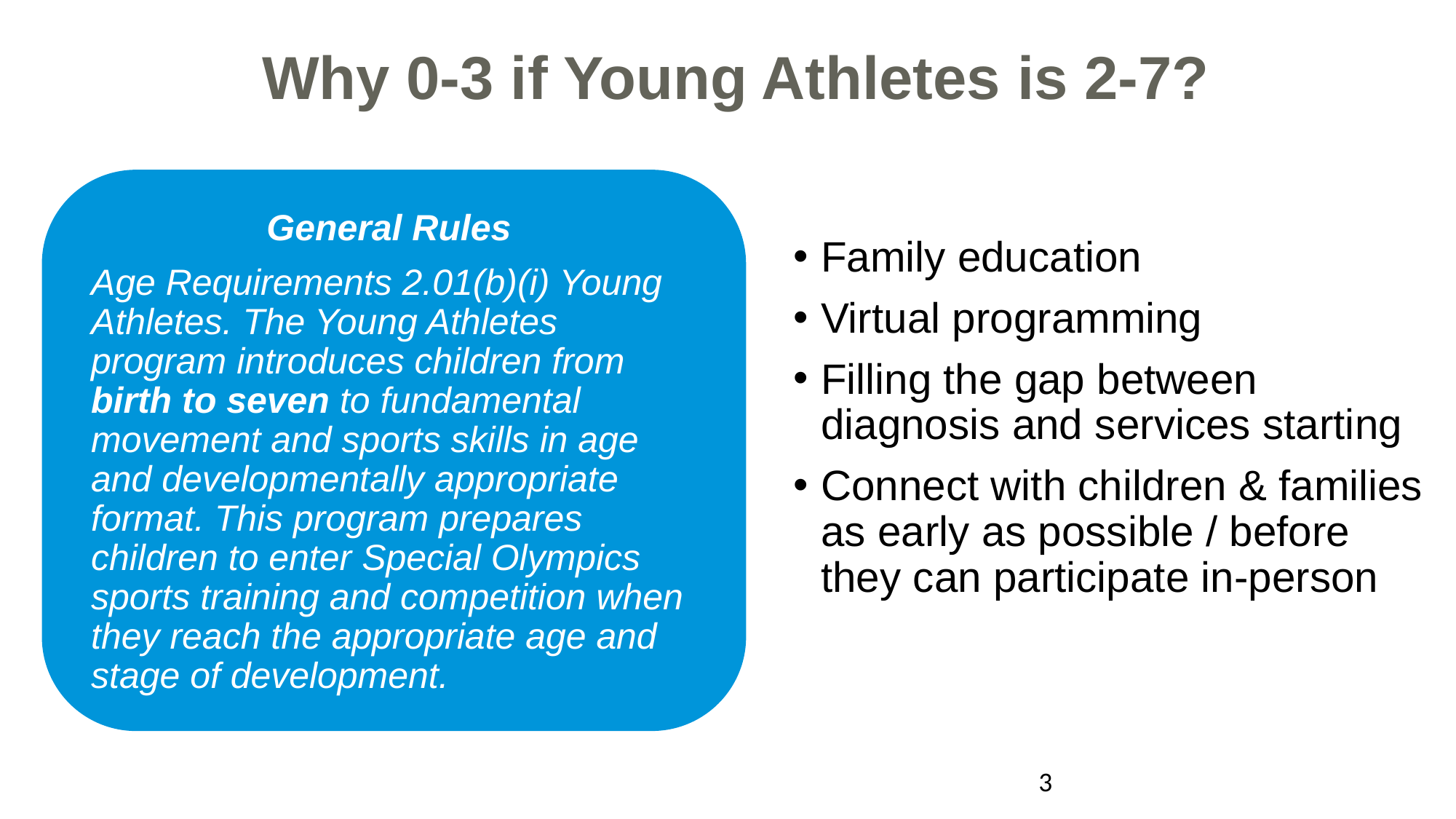

# Why 0-3 if Young Athletes is 2-7?

General Rules
Age Requirements 2.01(b)(i) Young Athletes. The Young Athletes program introduces children from birth to seven to fundamental movement and sports skills in age and developmentally appropriate format. This program prepares children to enter Special Olympics sports training and competition when they reach the appropriate age and stage of development.

Family education
Virtual programming
Filling the gap between diagnosis and services starting
Connect with children & families as early as possible / before they can participate in-person

3